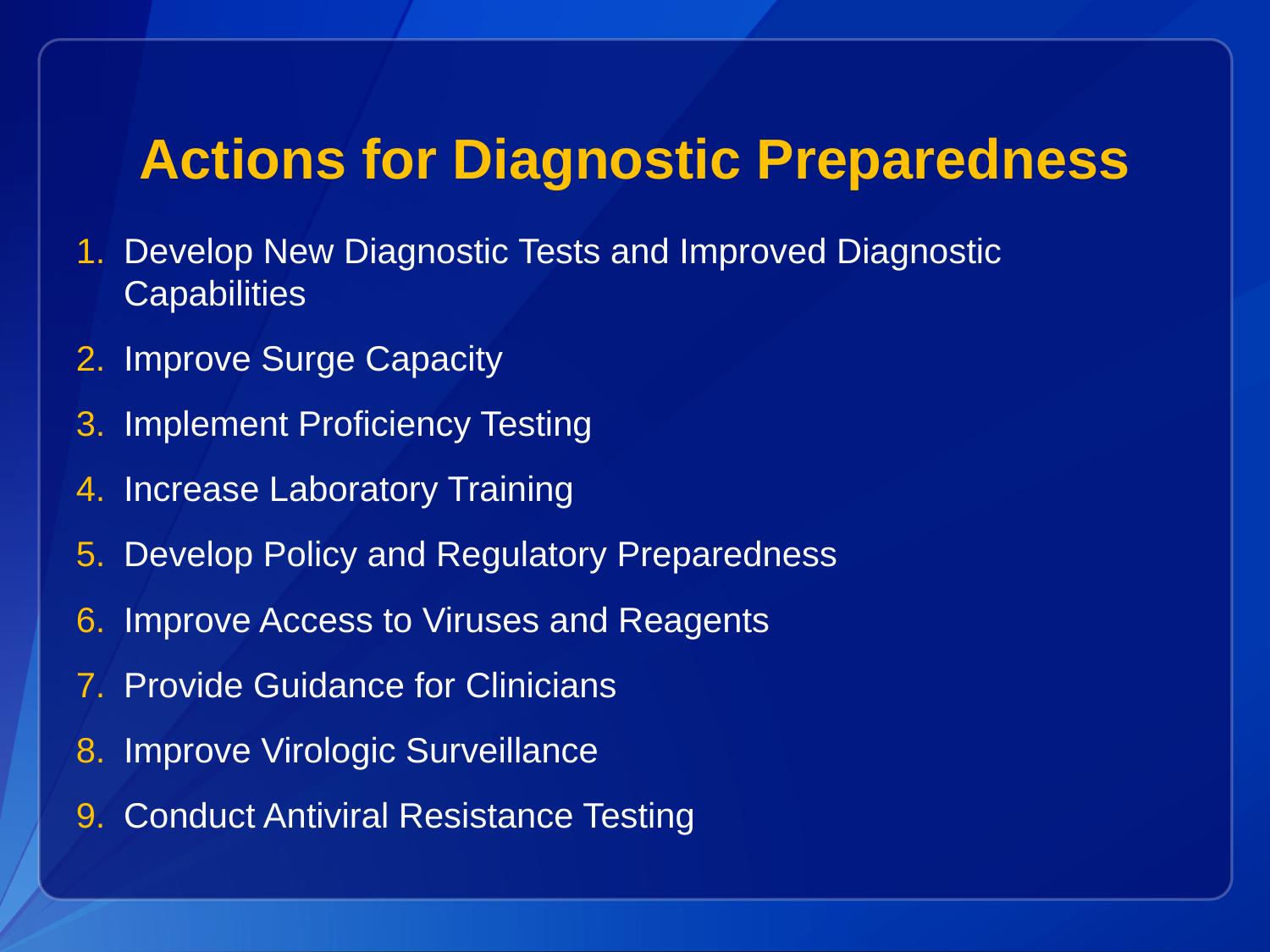

# Actions for Diagnostic Preparedness
Develop New Diagnostic Tests and Improved Diagnostic Capabilities
Improve Surge Capacity
Implement Proficiency Testing
Increase Laboratory Training
Develop Policy and Regulatory Preparedness
Improve Access to Viruses and Reagents
Provide Guidance for Clinicians
Improve Virologic Surveillance
Conduct Antiviral Resistance Testing